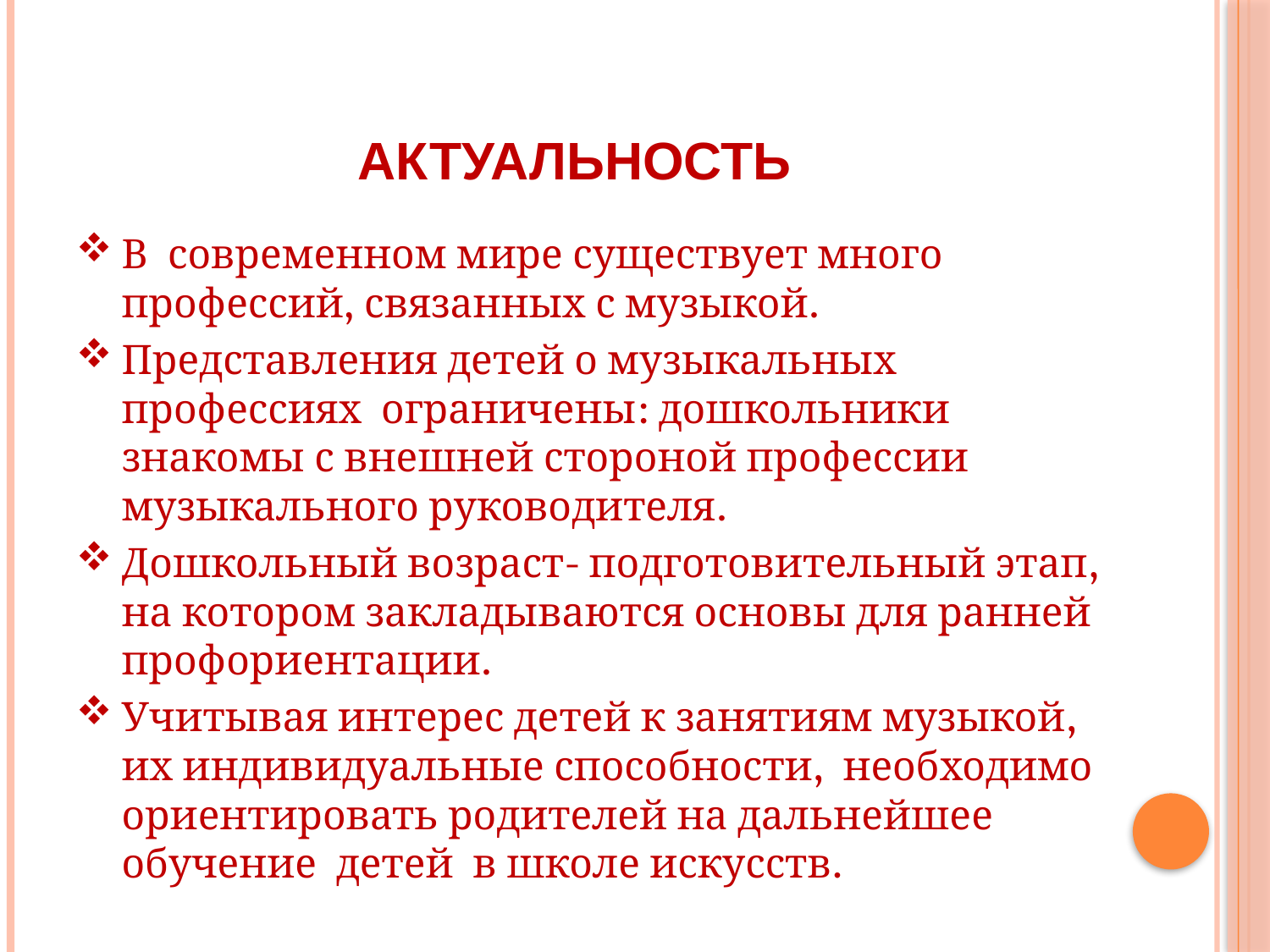

# Актуальность
В  современном мире существует много профессий, связанных с музыкой.
Представления детей о музыкальных профессиях  ограничены: дошкольники   знакомы с внешней стороной профессии музыкального руководителя.
Дошкольный возраст- подготовительный этап, на котором закладываются основы для ранней профориентации.
Учитывая интерес детей к занятиям музыкой, их индивидуальные способности,  необходимо ориентировать родителей на дальнейшее обучение  детей  в школе искусств.